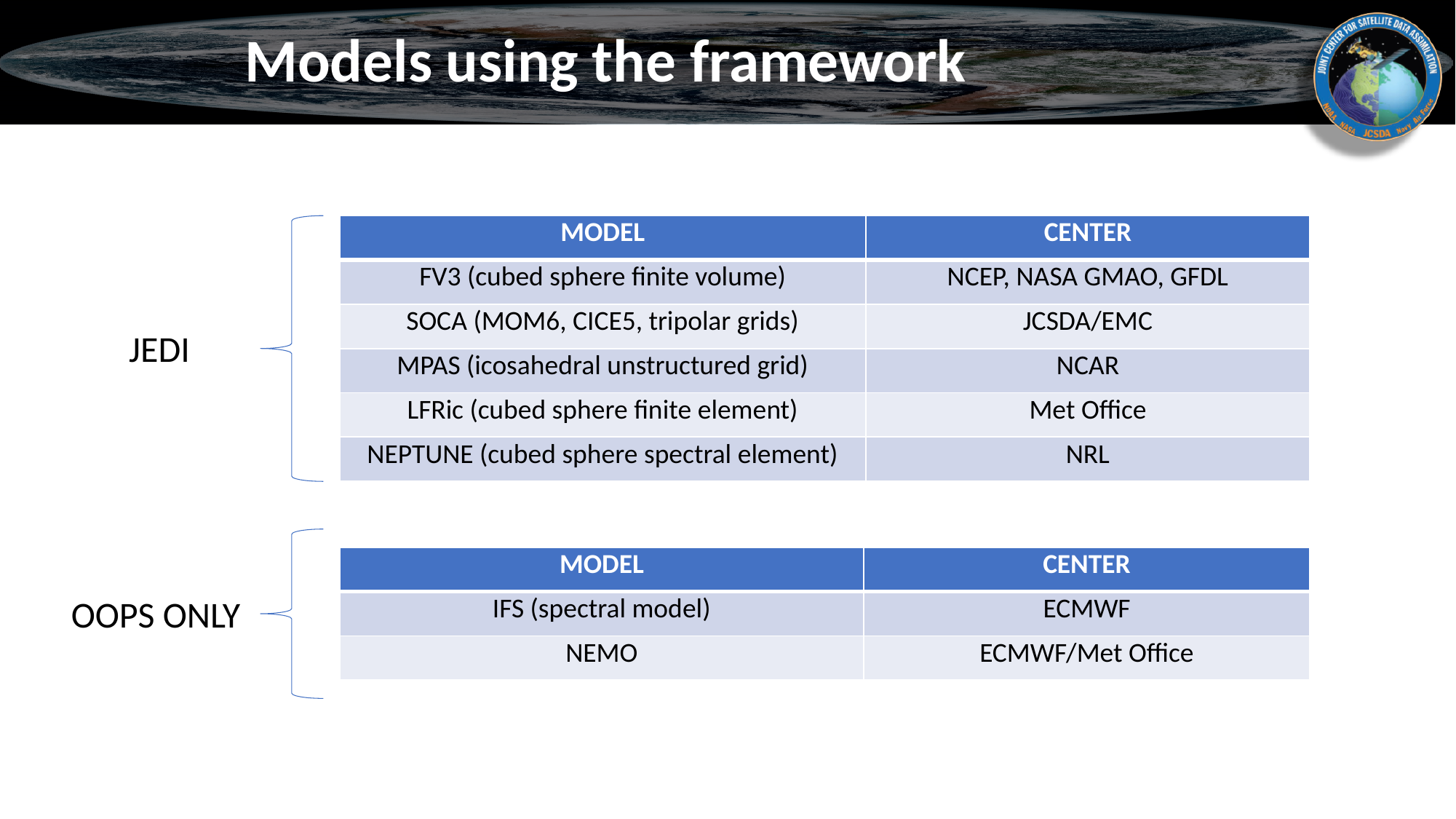

# Models using the framework

| MODEL | CENTER |
| --- | --- |
| FV3 (cubed sphere finite volume) | NCEP, NASA GMAO, GFDL |
| SOCA (MOM6, CICE5, tripolar grids) | JCSDA/EMC |
| MPAS (icosahedral unstructured grid) | NCAR |
| LFRic (cubed sphere finite element) | Met Office |
| NEPTUNE (cubed sphere spectral element) | NRL |
JEDI

OOPS ONLY
| MODEL | CENTER |
| --- | --- |
| IFS (spectral model) | ECMWF |
| NEMO | ECMWF/Met Office |